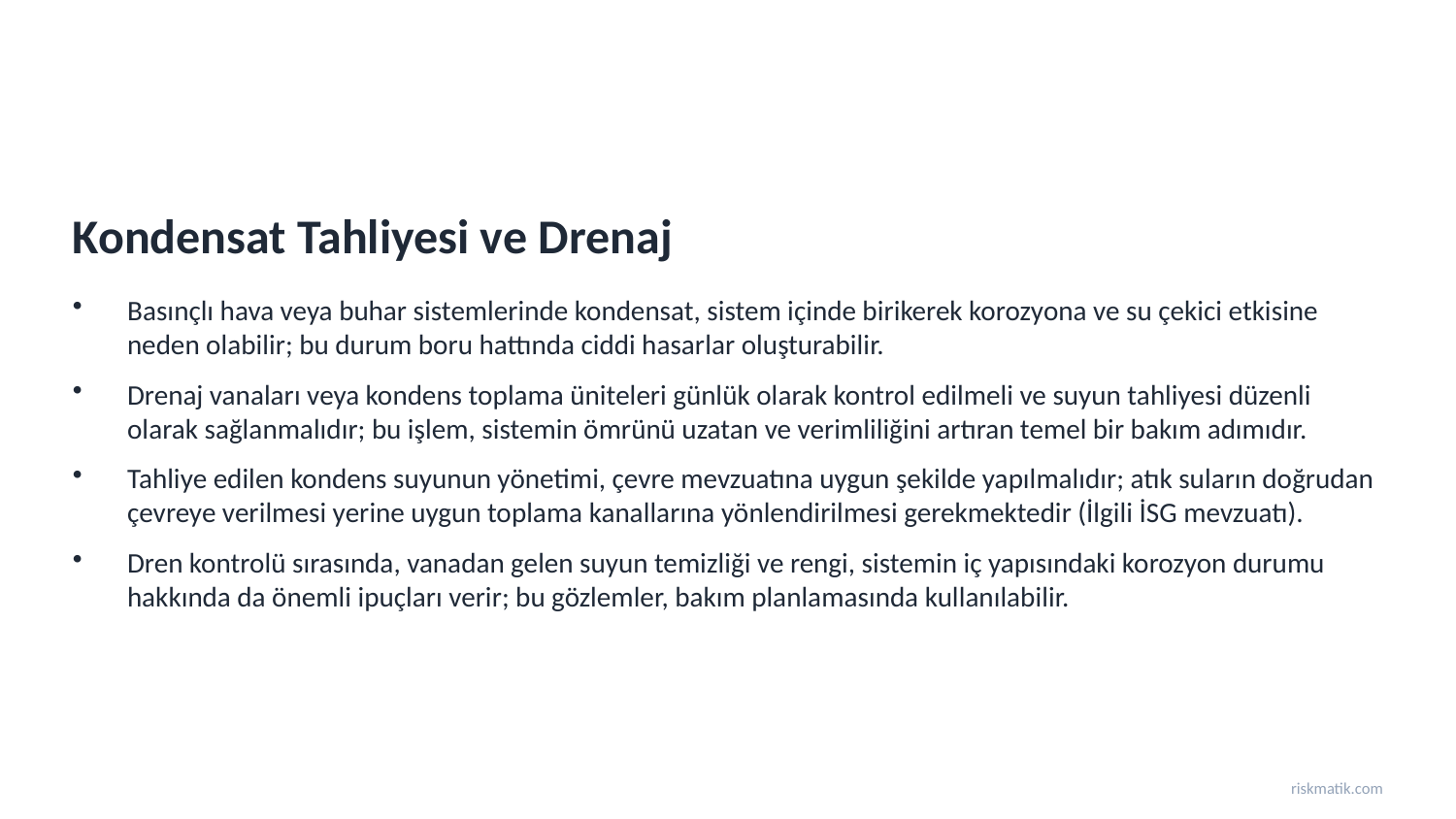

Kondensat Tahliyesi ve Drenaj
Basınçlı hava veya buhar sistemlerinde kondensat, sistem içinde birikerek korozyona ve su çekici etkisine neden olabilir; bu durum boru hattında ciddi hasarlar oluşturabilir.
Drenaj vanaları veya kondens toplama üniteleri günlük olarak kontrol edilmeli ve suyun tahliyesi düzenli olarak sağlanmalıdır; bu işlem, sistemin ömrünü uzatan ve verimliliğini artıran temel bir bakım adımıdır.
Tahliye edilen kondens suyunun yönetimi, çevre mevzuatına uygun şekilde yapılmalıdır; atık suların doğrudan çevreye verilmesi yerine uygun toplama kanallarına yönlendirilmesi gerekmektedir (İlgili İSG mevzuatı).
Dren kontrolü sırasında, vanadan gelen suyun temizliği ve rengi, sistemin iç yapısındaki korozyon durumu hakkında da önemli ipuçları verir; bu gözlemler, bakım planlamasında kullanılabilir.
riskmatik.com